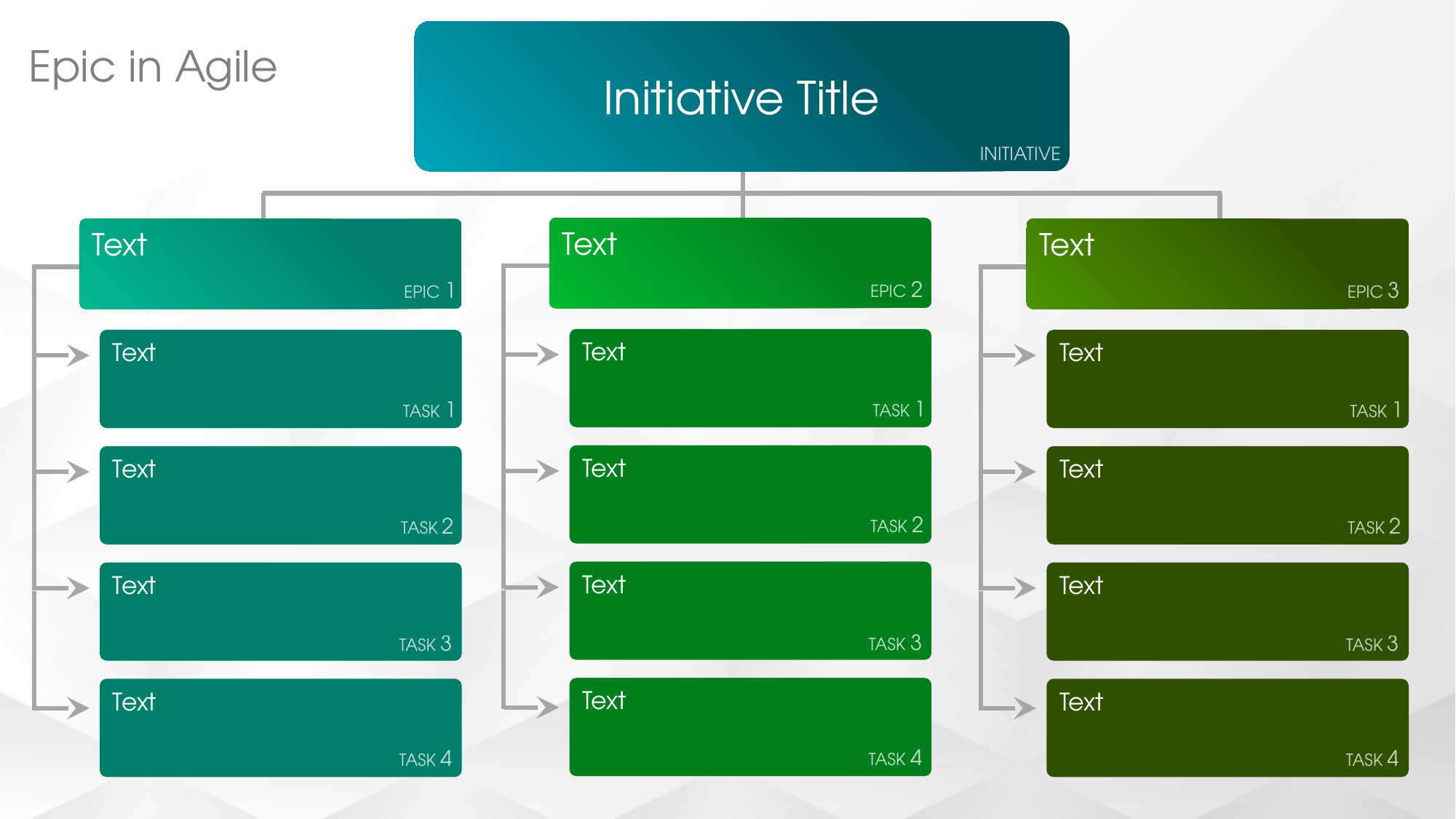

Initiative Title
Epic in Agile
INITIATIVE
Text
Text
Text
EPIC 2
EPIC 1
EPIC 3
Text
Text
Text
TASK 1
TASK 1
TASK 1
Text
Text
Text
TASK 2
TASK 2
TASK 2
Text
Text
Text
TASK 3
TASK 3
TASK 3
Text
Text
Text
TASK 4
TASK 4
TASK 4